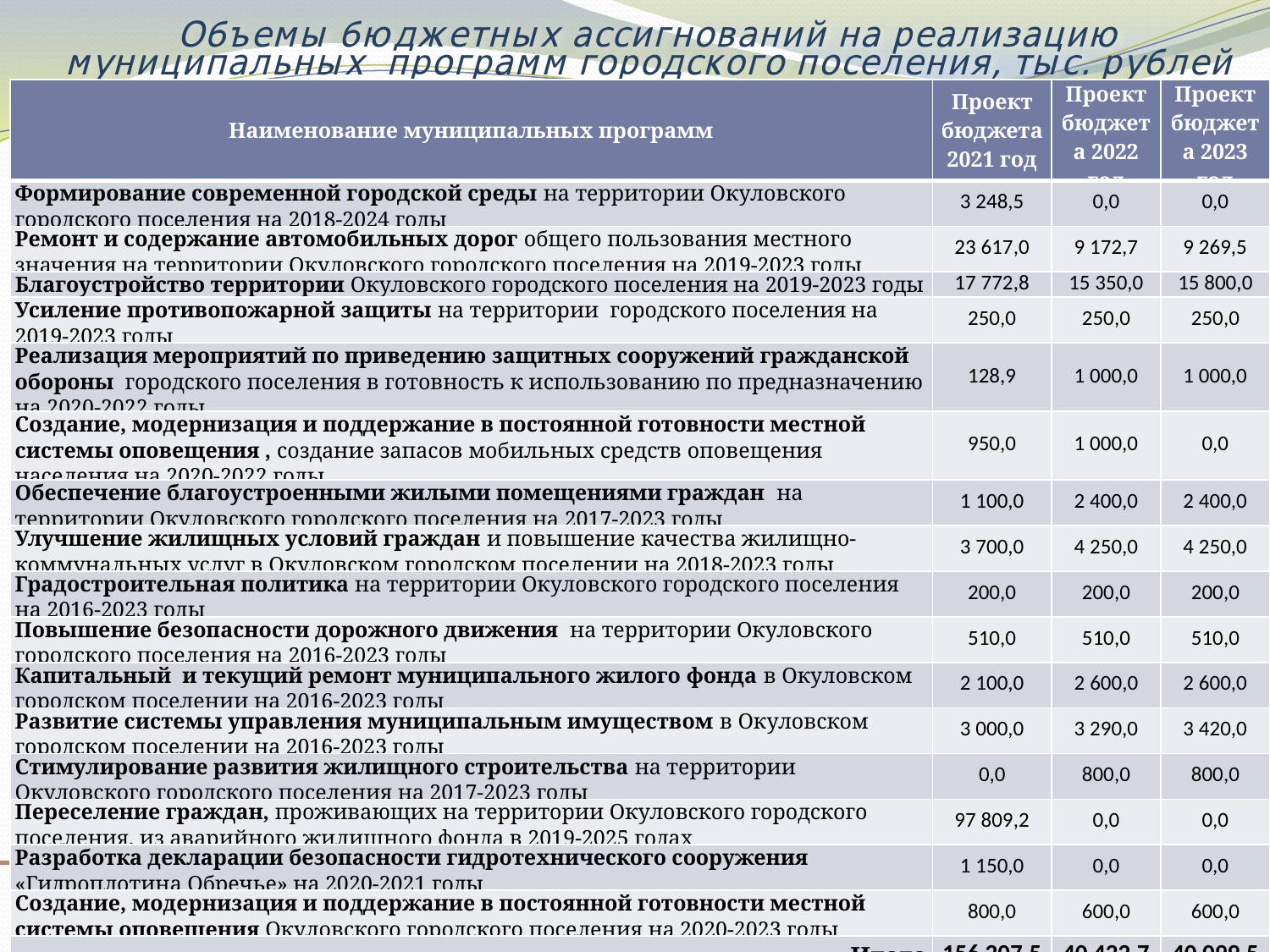

Объемы бюджетных ассигнований на реализацию муниципальных  программ городского поселения, тыс. рублей
| Наименование муниципальных программ | Проект бюджета 2021 год | Проект бюджета 2022 год | Проект бюджета 2023 год |
| --- | --- | --- | --- |
| Формирование современной городской среды на территории Окуловского городского поселения на 2018-2024 годы | 3 248,5 | 0,0 | 0,0 |
| Ремонт и содержание автомобильных дорог общего пользования местного значения на территории Окуловского городского поселения на 2019-2023 годы | 23 617,0 | 9 172,7 | 9 269,5 |
| Благоустройство территории Окуловского городского поселения на 2019-2023 годы | 17 772,8 | 15 350,0 | 15 800,0 |
| Усиление противопожарной защиты на территории городского поселения на 2019-2023 годы | 250,0 | 250,0 | 250,0 |
| Реализация мероприятий по приведению защитных сооружений гражданской обороны городского поселения в готовность к использованию по предназначению на 2020-2022 годы | 128,9 | 1 000,0 | 1 000,0 |
| Создание, модернизация и поддержание в постоянной готовности местной системы оповещения , создание запасов мобильных средств оповещения населения на 2020-2022 годы | 950,0 | 1 000,0 | 0,0 |
| Обеспечение благоустроенными жилыми помещениями граждан на территории Окуловского городского поселения на 2017-2023 годы | 1 100,0 | 2 400,0 | 2 400,0 |
| Улучшение жилищных условий граждан и повышение качества жилищно-коммунальных услуг в Окуловском городском поселении на 2018-2023 годы | 3 700,0 | 4 250,0 | 4 250,0 |
| Градостроительная политика на территории Окуловского городского поселения на 2016-2023 годы | 200,0 | 200,0 | 200,0 |
| Повышение безопасности дорожного движения на территории Окуловского городского поселения на 2016-2023 годы | 510,0 | 510,0 | 510,0 |
| Капитальный и текущий ремонт муниципального жилого фонда в Окуловском городском поселении на 2016-2023 годы | 2 100,0 | 2 600,0 | 2 600,0 |
| Развитие системы управления муниципальным имуществом в Окуловском городском поселении на 2016-2023 годы | 3 000,0 | 3 290,0 | 3 420,0 |
| Стимулирование развития жилищного строительства на территории Окуловского городского поселения на 2017-2023 годы | 0,0 | 800,0 | 800,0 |
| Переселение граждан, проживающих на территории Окуловского городского поселения, из аварийного жилищного фонда в 2019-2025 годах | 97 809,2 | 0,0 | 0,0 |
| Разработка декларации безопасности гидротехнического сооружения «Гидроплотина Обречье» на 2020-2021 годы | 1 150,0 | 0,0 | 0,0 |
| Создание, модернизация и поддержание в постоянной готовности местной системы оповещения Окуловского городского поселения на 2020-2023 годы | 800,0 | 600,0 | 600,0 |
| Итого | 156 207,5 | 40 422,7 | 40 099,5 |